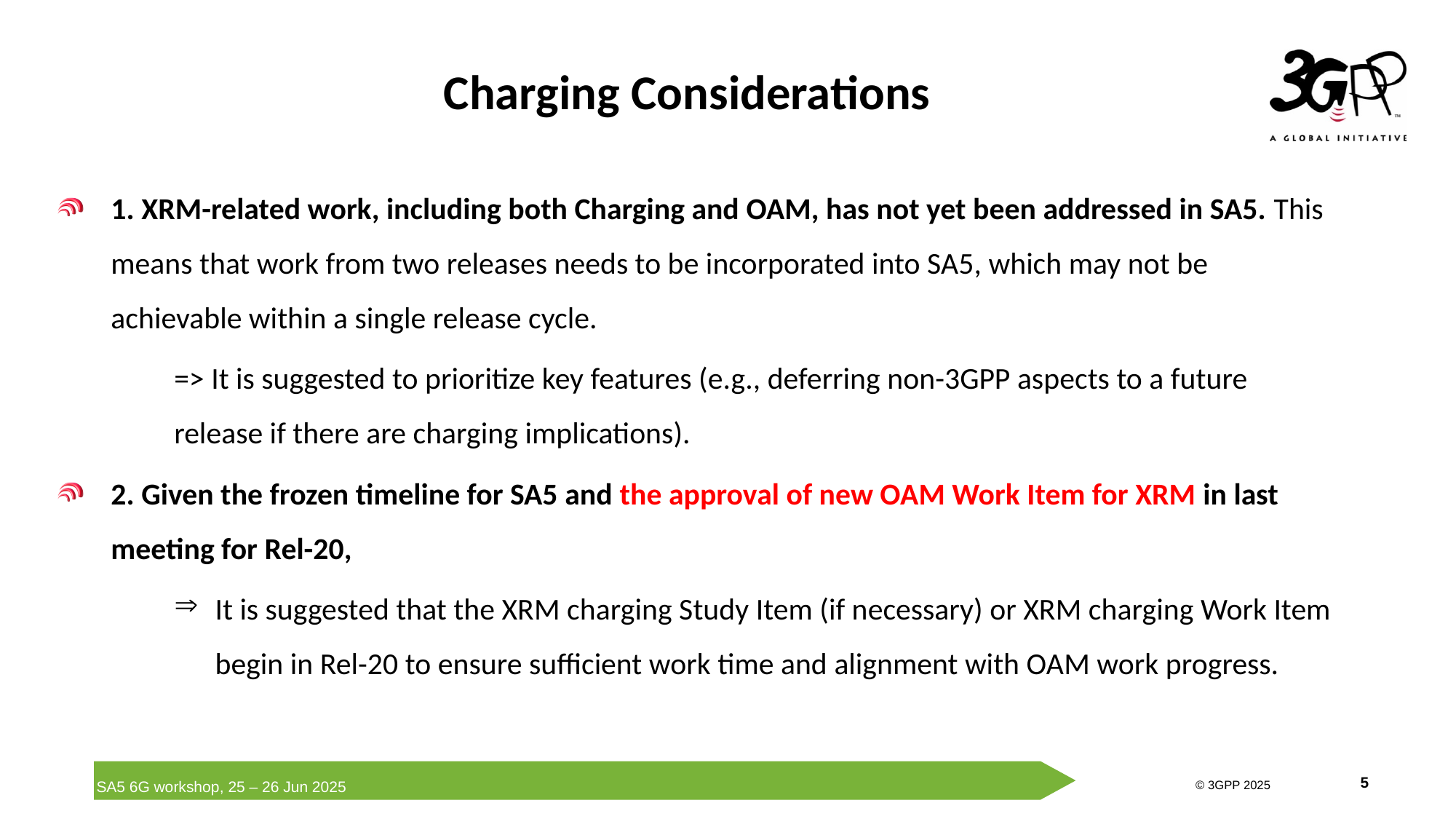

# Charging Considerations
1. XRM-related work, including both Charging and OAM, has not yet been addressed in SA5. This means that work from two releases needs to be incorporated into SA5, which may not be achievable within a single release cycle.
=> It is suggested to prioritize key features (e.g., deferring non-3GPP aspects to a future release if there are charging implications).
2. Given the frozen timeline for SA5 and the approval of new OAM Work Item for XRM in last meeting for Rel-20,
It is suggested that the XRM charging Study Item (if necessary) or XRM charging Work Item begin in Rel-20 to ensure sufficient work time and alignment with OAM work progress.